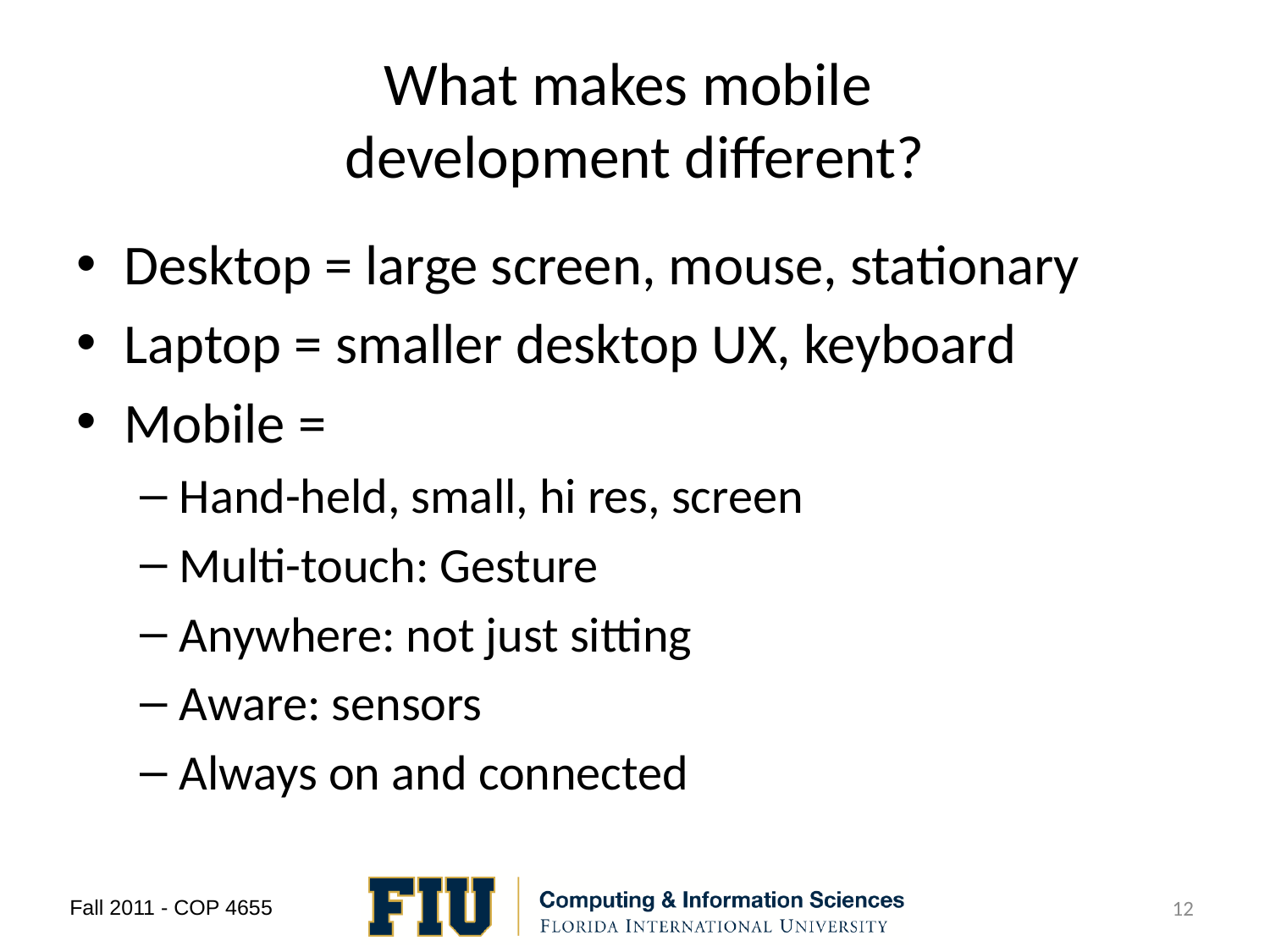

# What makes mobile development different?
Desktop = large screen, mouse, stationary
Laptop = smaller desktop UX, keyboard
Mobile =
Hand-held, small, hi res, screen
Multi-touch: Gesture
Anywhere: not just sitting
Aware: sensors
Always on and connected

12
Fall 2011 - COP 4655